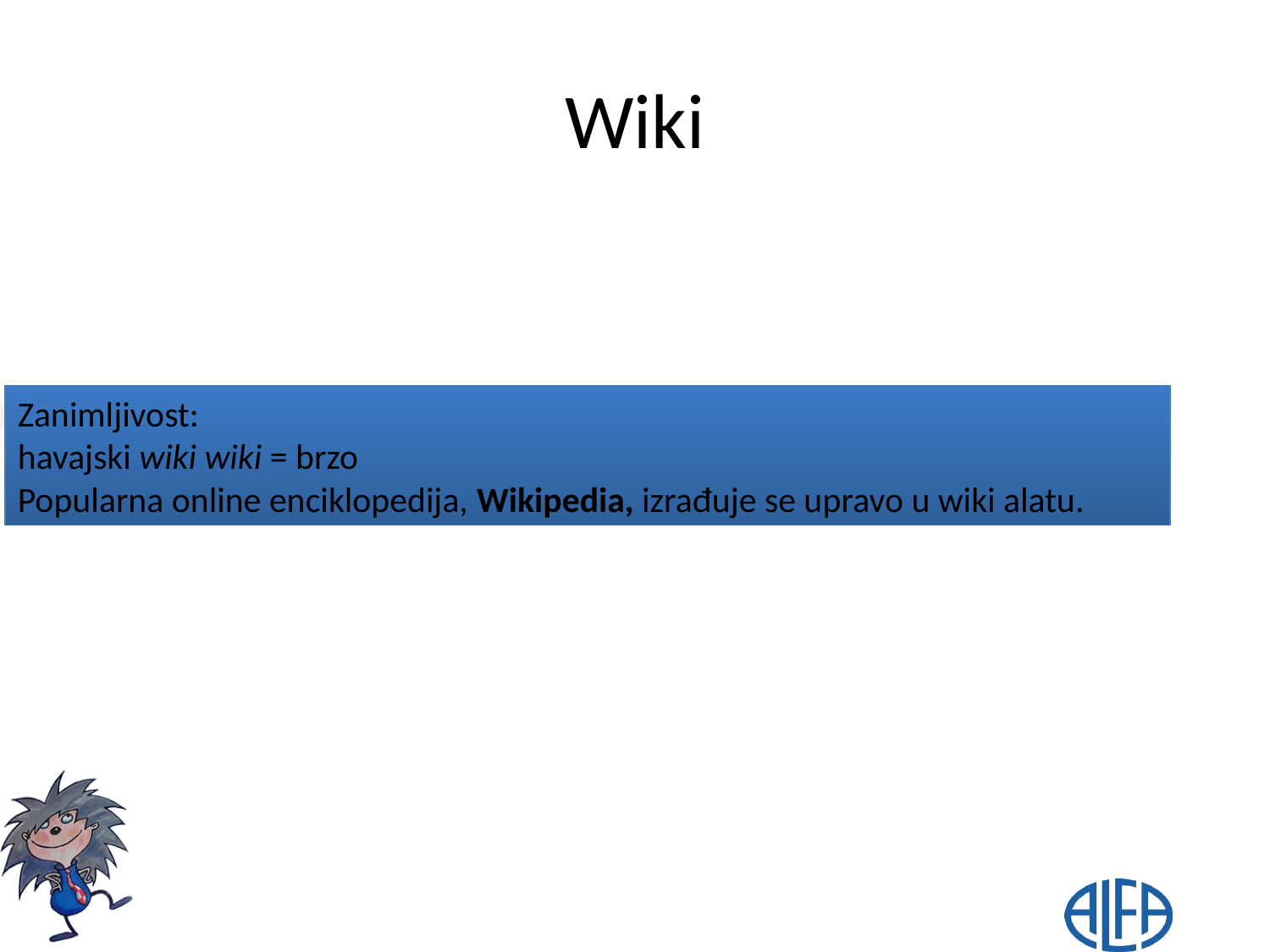

# Wiki
Zanimljivost:
havajski wiki wiki = brzo
Popularna online enciklopedija, Wikipedia, izrađuje se upravo u wiki alatu.